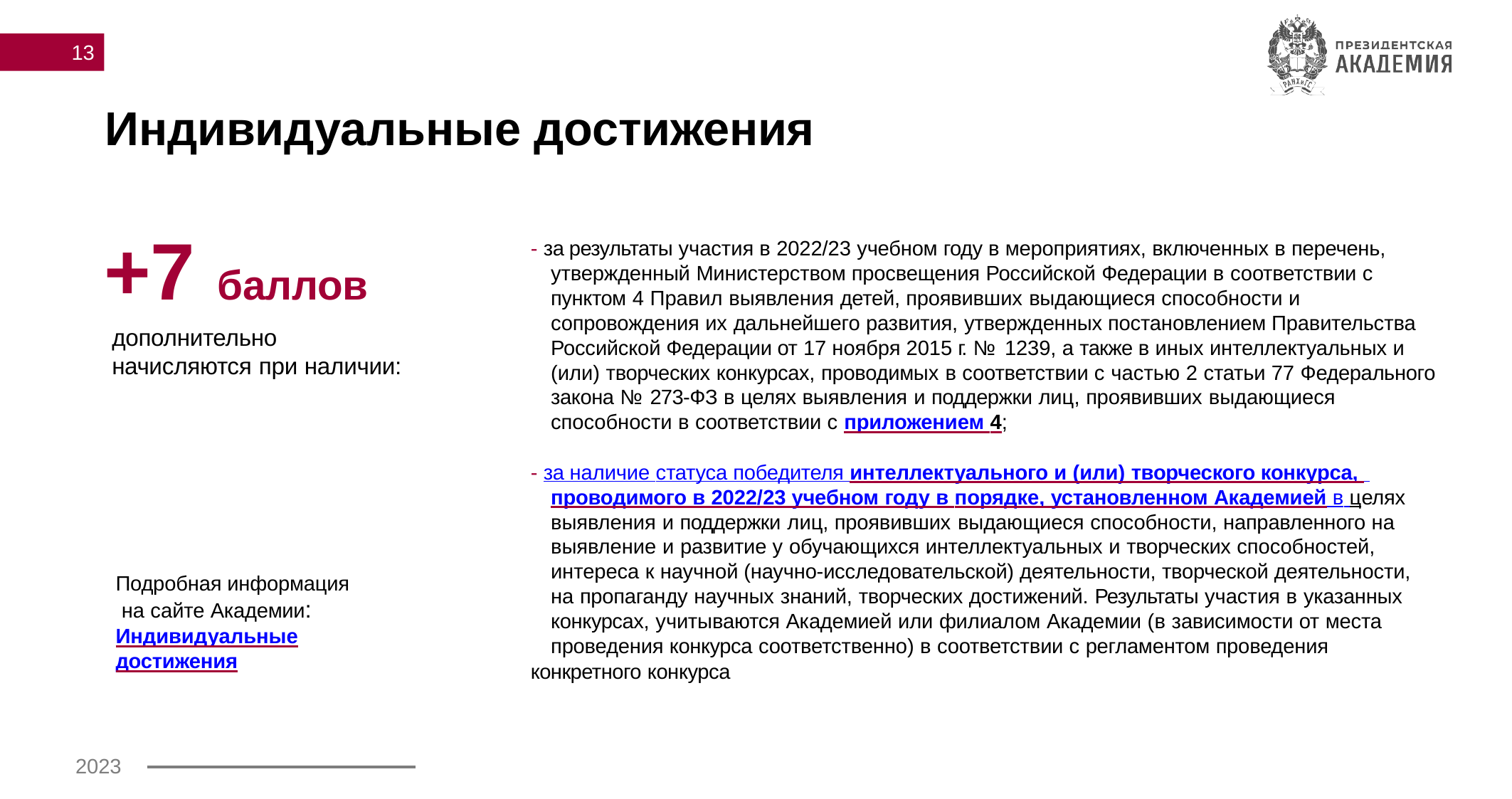

13
# Индивидуальные достижения
+7 баллов
- за результаты участия в 2022/23 учебном году в мероприятиях, включенных в перечень,  утвержденный Министерством просвещения Российской Федерации в соответствии с  пунктом 4 Правил выявления детей, проявивших выдающиеся способности и  сопровождения их дальнейшего развития, утвержденных постановлением Правительства  Российской Федерации от 17 ноября 2015 г. № 1239, а также в иных интеллектуальных и  (или) творческих конкурсах, проводимых в соответствии с частью 2 статьи 77 Федерального  закона № 273-ФЗ в целях выявления и поддержки лиц, проявивших выдающиеся  способности в соответствии с приложением 4;
дополнительно
начисляются при наличии:
- за наличие статуса победителя интеллектуального и (или) творческого конкурса,  проводимого в 2022/23 учебном году в порядке, установленном Академией в целях  выявления и поддержки лиц, проявивших выдающиеся способности, направленного на  выявление и развитие у обучающихся интеллектуальных и творческих способностей,  интереса к научной (научно-исследовательской) деятельности, творческой деятельности,  на пропаганду научных знаний, творческих достижений. Результаты участия в указанных  конкурсах, учитываются Академией или филиалом Академии (в зависимости от места  проведения конкурса соответственно) в соответствии с регламентом проведения
конкретного конкурса
Подробная информация  на сайте Академии:
Индивидуальные
достижения
2023